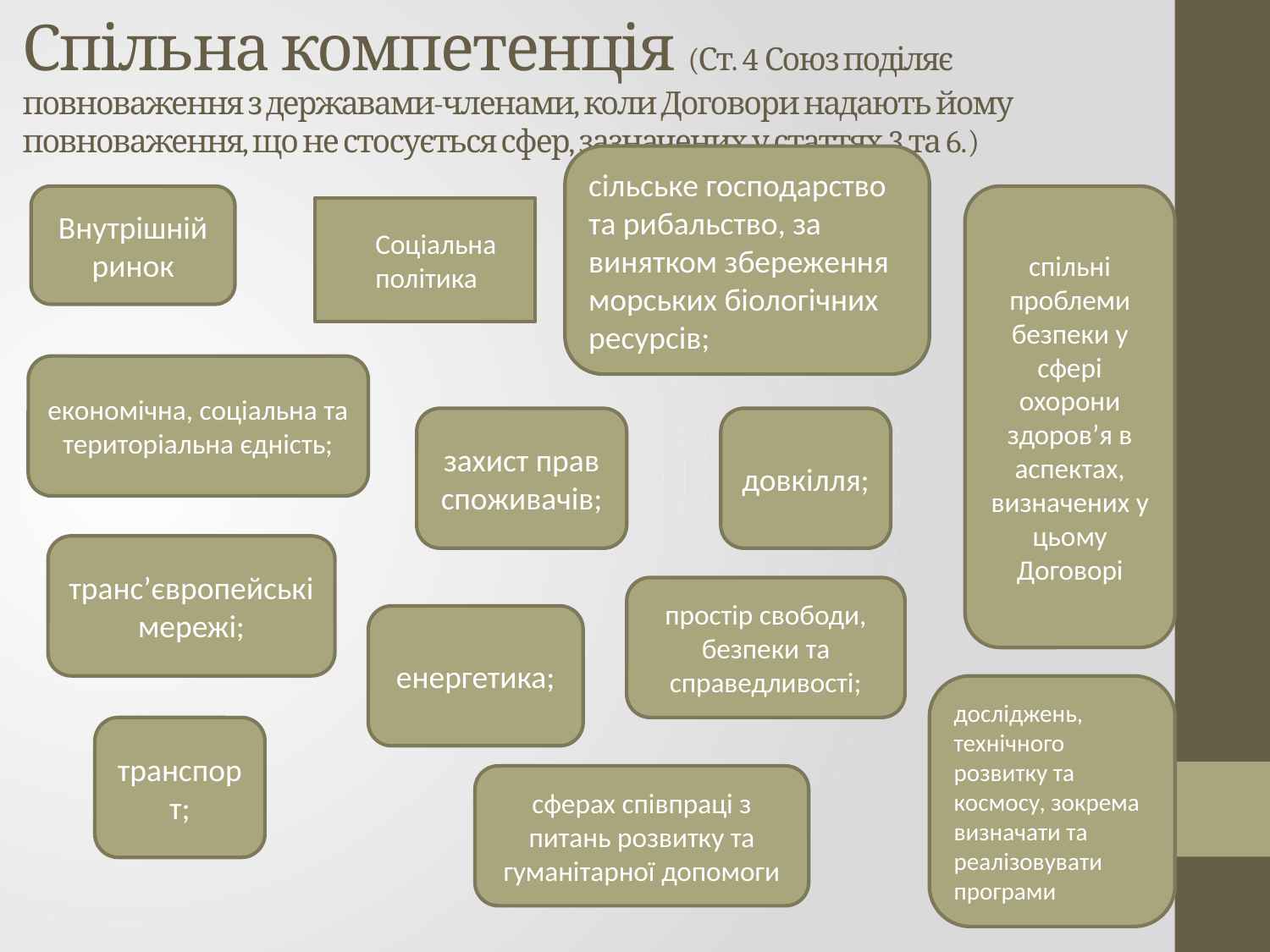

# Спільна компетенція (Ст. 4 Союз поділяє повноваження з державами-членами, коли Договори надають йому повноваження, що не стосується сфер, зазначених у статтях 3 та 6.)
сільське господарство та рибальство, за винятком збереження морських біологічних
ресурсів;
Внутрішній ринок
спільні проблеми безпеки у сфері охорони здоров’я в аспектах, визначених у цьому
Договорі
Соціальна політика
економічна, соціальна та територіальна єдність;
захист прав споживачів;
довкілля;
транс’європейські мережі;
простір свободи, безпеки та справедливості;
енергетика;
досліджень, технічного
розвитку та космосу, зокрема визначати та реалізовувати програми
транспорт;
сферах співпраці з питань розвитку та гуманітарної допомоги